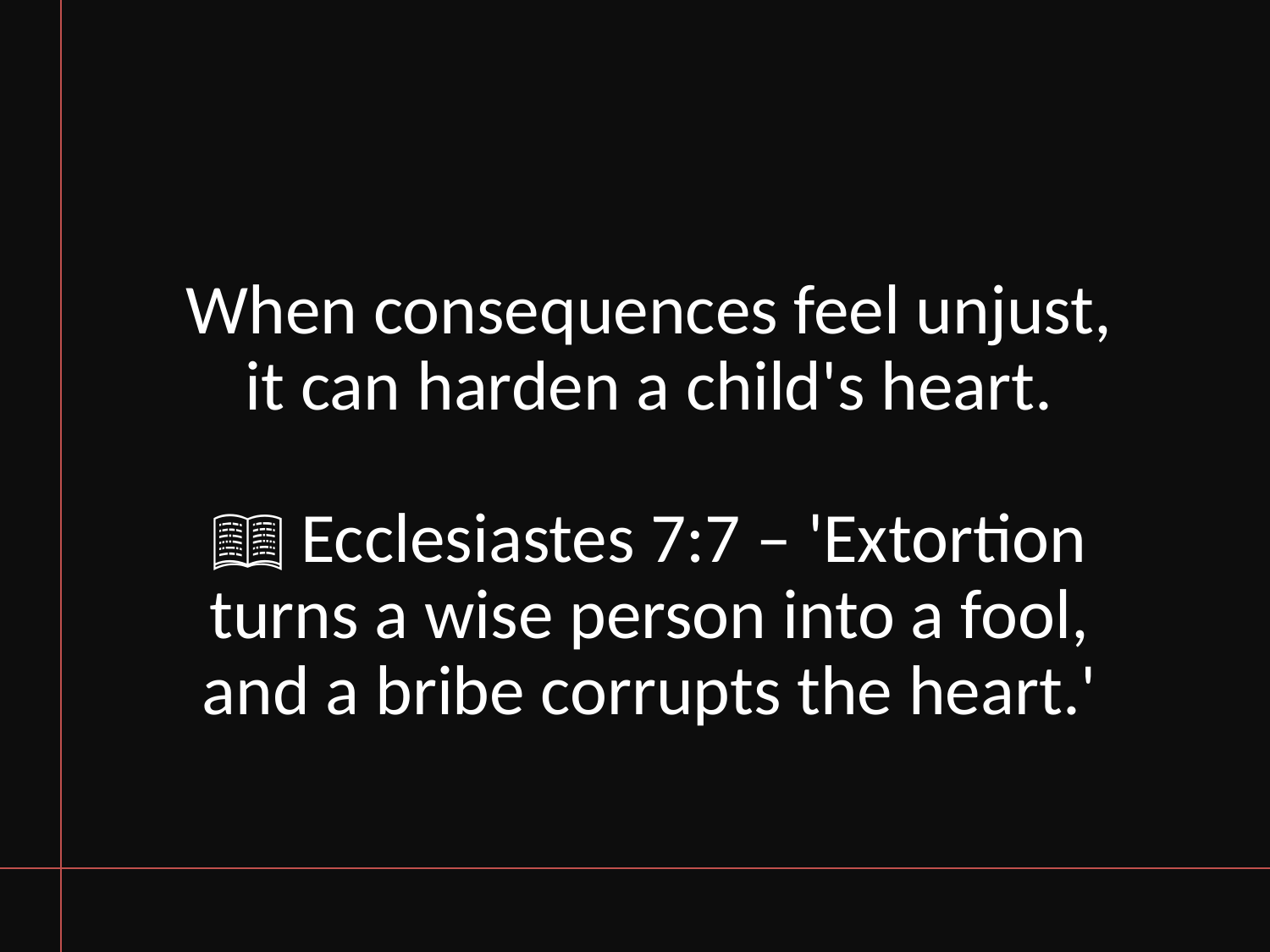

# When consequences feel unjust, it can harden a child's heart.

📖 Ecclesiastes 7:7 – 'Extortion turns a wise person into a fool, and a bribe corrupts the heart.'